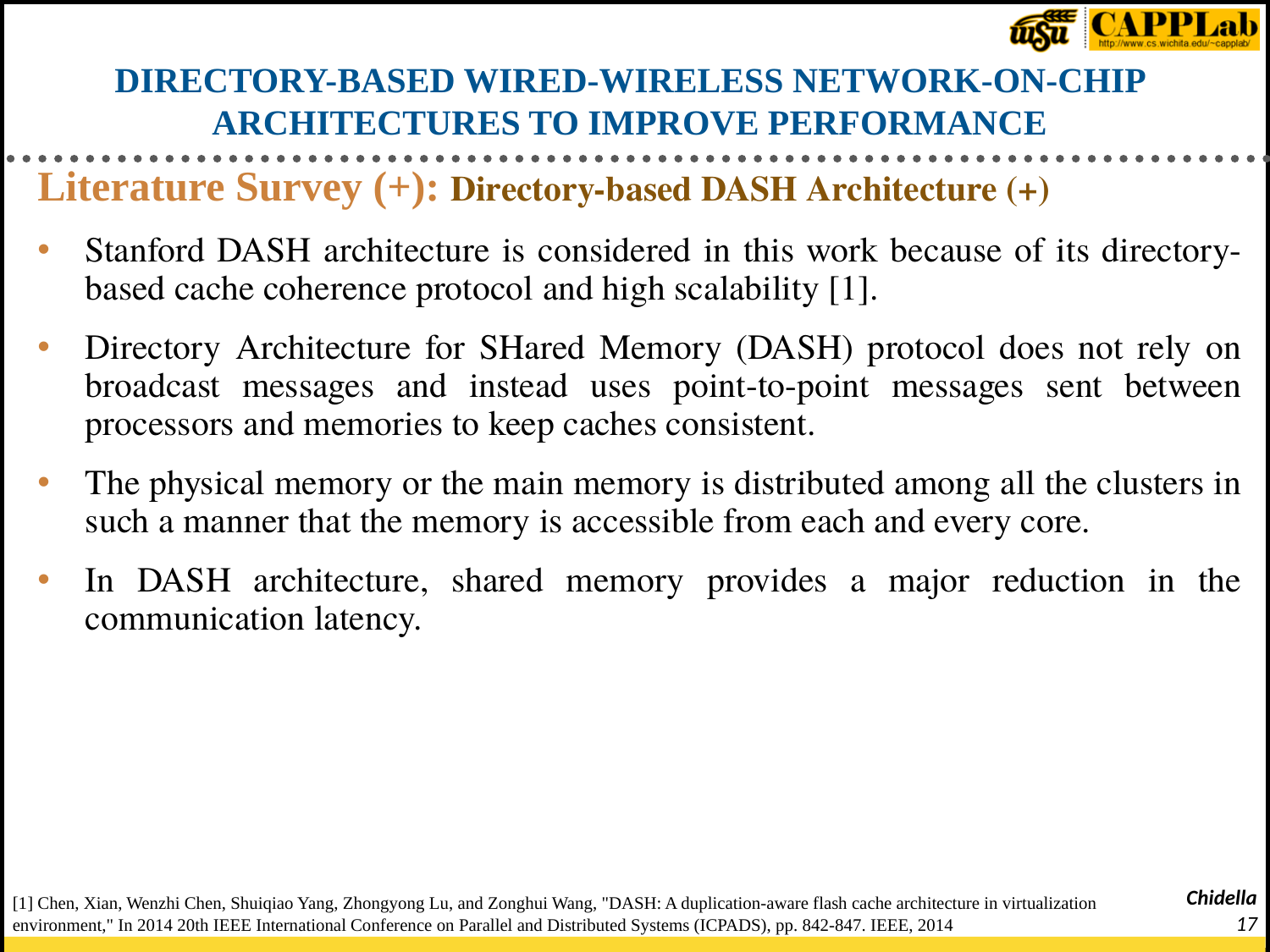

# DIRECTORY-BASED WIRED-WIRELESS NETWORK-ON-CHIP ARCHITECTURES TO IMPROVE PERFORMANCE
Literature Survey (+): Directory-based DASH Architecture (+)
Stanford DASH architecture is considered in this work because of its directory-based cache coherence protocol and high scalability [1].
Directory Architecture for SHared Memory (DASH) protocol does not rely on broadcast messages and instead uses point-to-point messages sent between processors and memories to keep caches consistent.
The physical memory or the main memory is distributed among all the clusters in such a manner that the memory is accessible from each and every core.
In DASH architecture, shared memory provides a major reduction in the communication latency.

[1] Chen, Xian, Wenzhi Chen, Shuiqiao Yang, Zhongyong Lu, and Zonghui Wang, "DASH: A duplication-aware flash cache architecture in virtualization environment," In 2014 20th IEEE International Conference on Parallel and Distributed Systems (ICPADS), pp. 842-847. IEEE, 2014